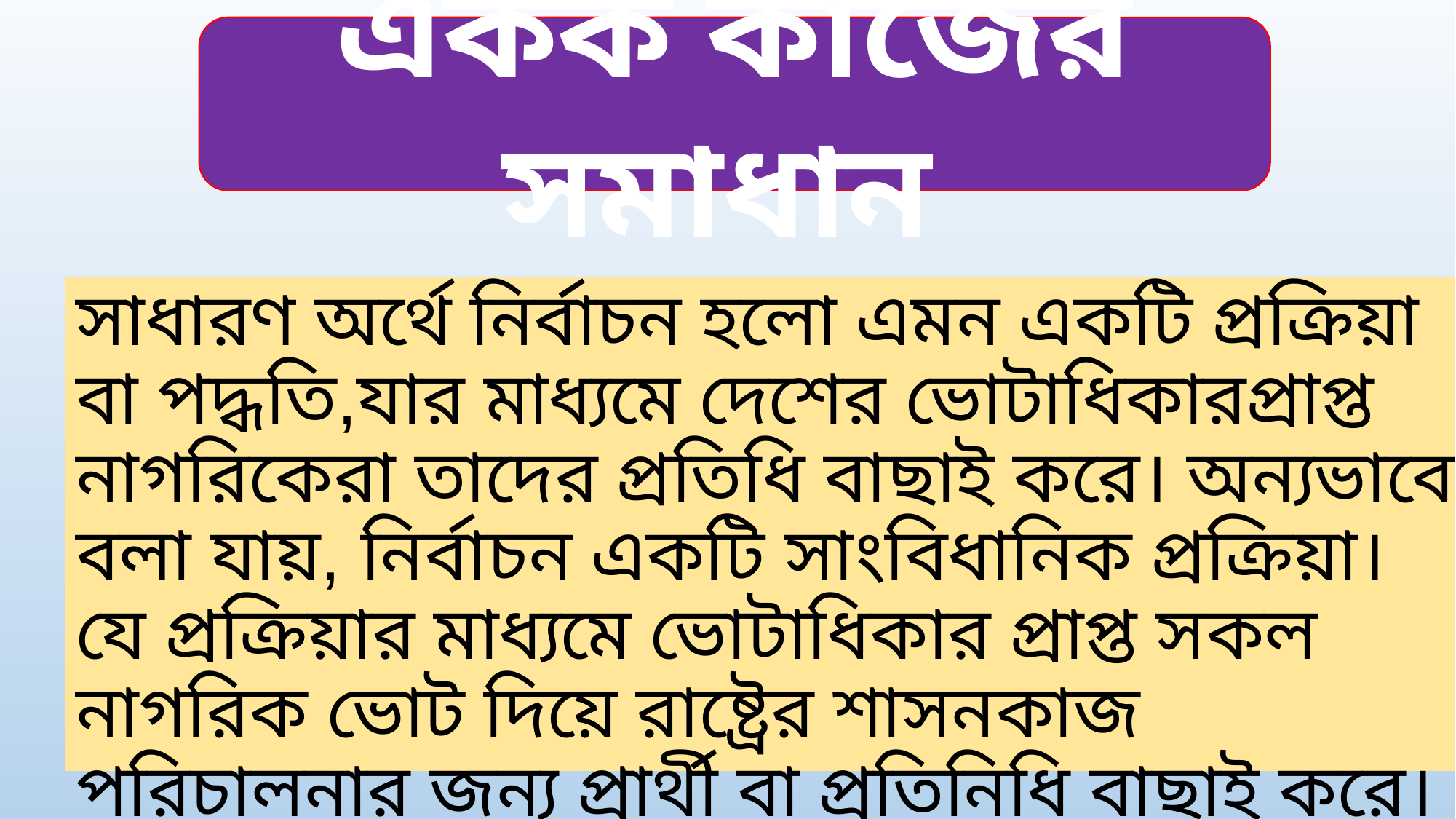

একক কাজের সমাধান
সাধারণ অর্থে নির্বাচন হলো এমন একটি প্রক্রিয়া বা পদ্ধতি,যার মাধ্যমে দেশের ভোটাধিকারপ্রাপ্ত নাগরিকেরা তাদের প্রতিধি বাছাই করে। অন্যভাবে বলা যায়, নির্বাচন একটি সাংবিধানিক প্রক্রিয়া। যে প্রক্রিয়ার মাধ্যমে ভোটাধিকার প্রাপ্ত সকল নাগরিক ভোট দিয়ে রাষ্ট্রের শাসনকাজ পরিচালনার জন্য প্রার্থী বা প্রতিনিধি বাছাই করে।